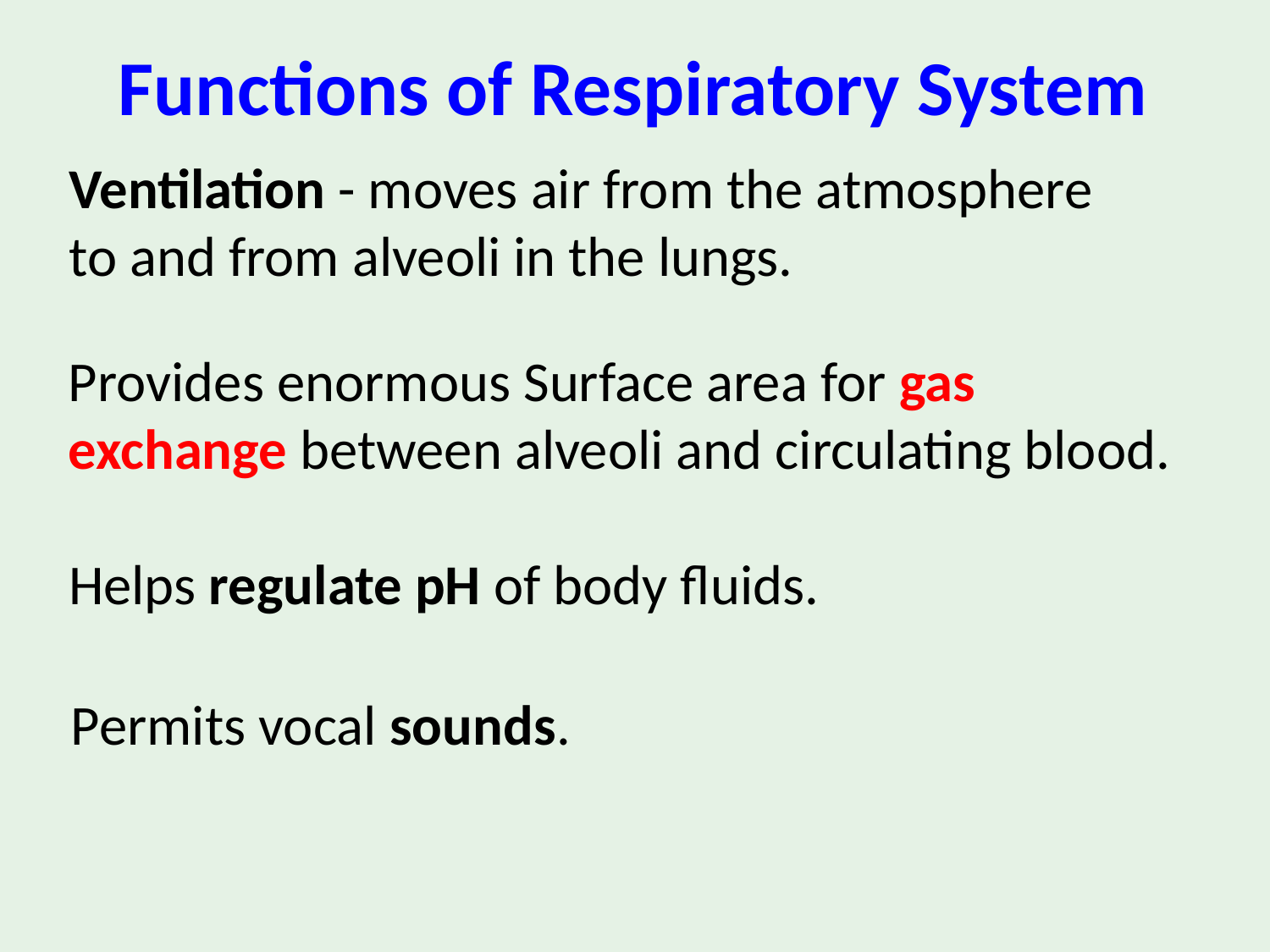

Functions of Respiratory System
Ventilation - moves air from the atmosphere to and from alveoli in the lungs.
Provides enormous Surface area for gas exchange between alveoli and circulating blood.
Helps regulate pH of body fluids.
Permits vocal sounds.